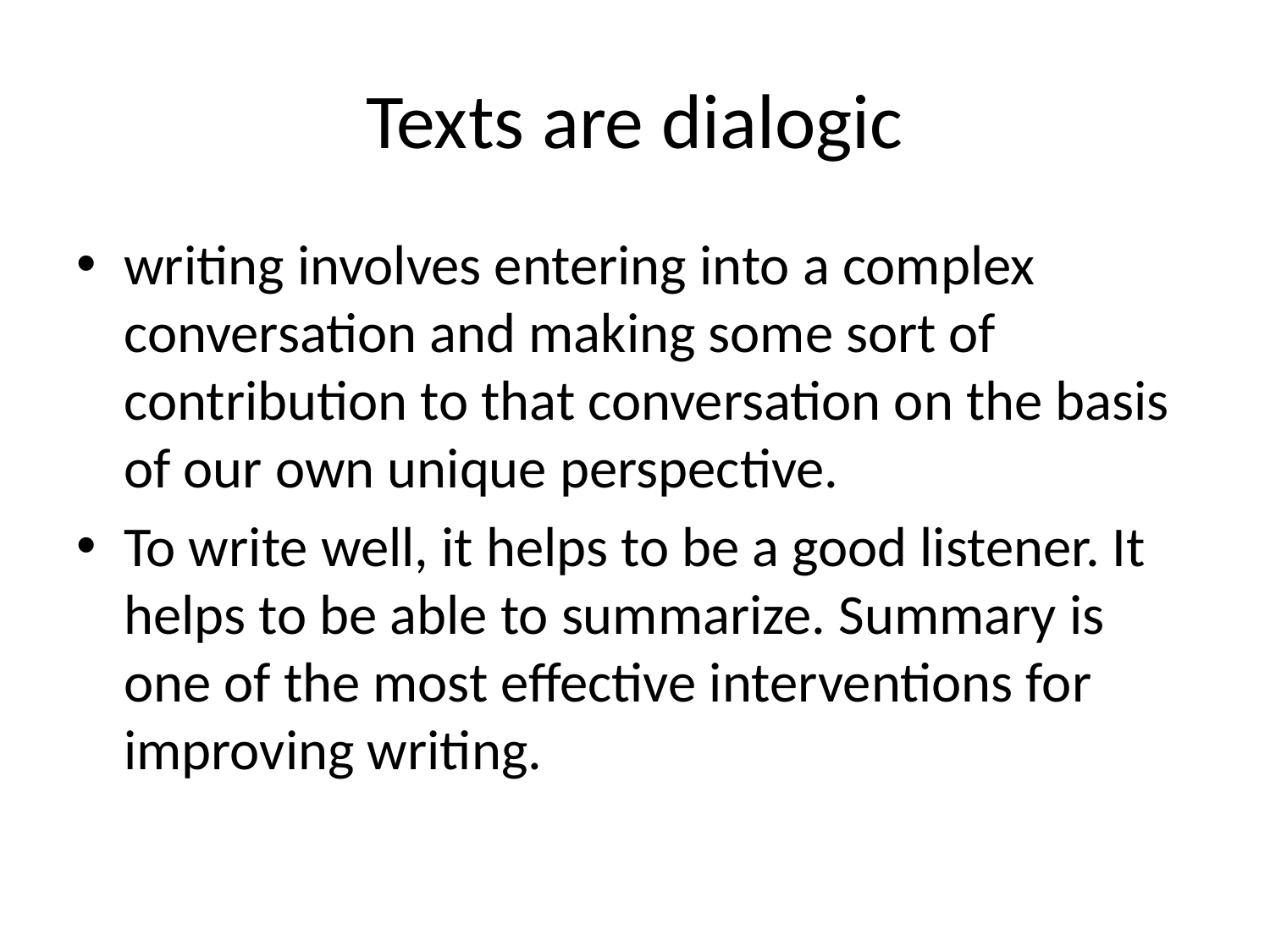

# Texts are dialogic
writing involves entering into a complex conversation and making some sort of contribution to that conversation on the basis of our own unique perspective.
To write well, it helps to be a good listener. It helps to be able to summarize. Summary is one of the most effective interventions for improving writing.